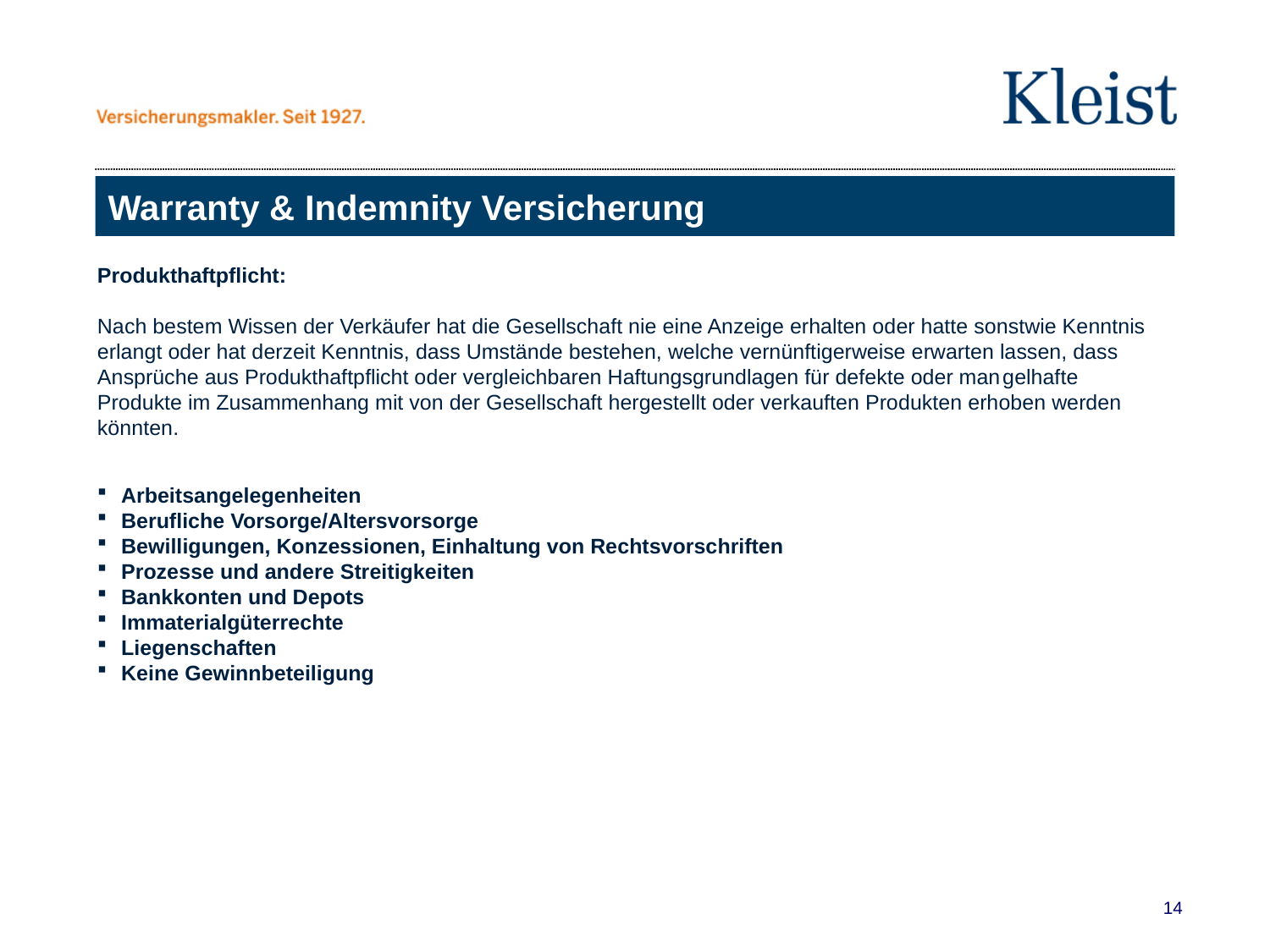

# Warranty & Indemnity Versicherung
Produkthaftpflicht:

Nach bestem Wissen der Verkäufer hat die Gesellschaft nie eine Anzeige erhalten oder hatte sonstwie Kenntnis erlangt oder hat derzeit Kenntnis, dass Umstände bestehen, welche vernünftigerweise erwarten lassen, dass Ansprüche aus Produkthaftpflicht oder vergleichbaren Haftungsgrundlagen für defekte oder man­gelhafte Produkte im Zusammenhang mit von der Gesellschaft hergestellt oder verkauften Produkten erhoben werden könnten.
Arbeitsangelegenheiten
Berufliche Vorsorge/Altersvorsorge
Bewilligungen, Konzessionen, Einhaltung von Rechtsvorschriften
Prozesse und andere Streitigkeiten
Bankkonten und Depots
Immaterialgüterrechte
Liegenschaften
Keine Gewinnbeteiligung